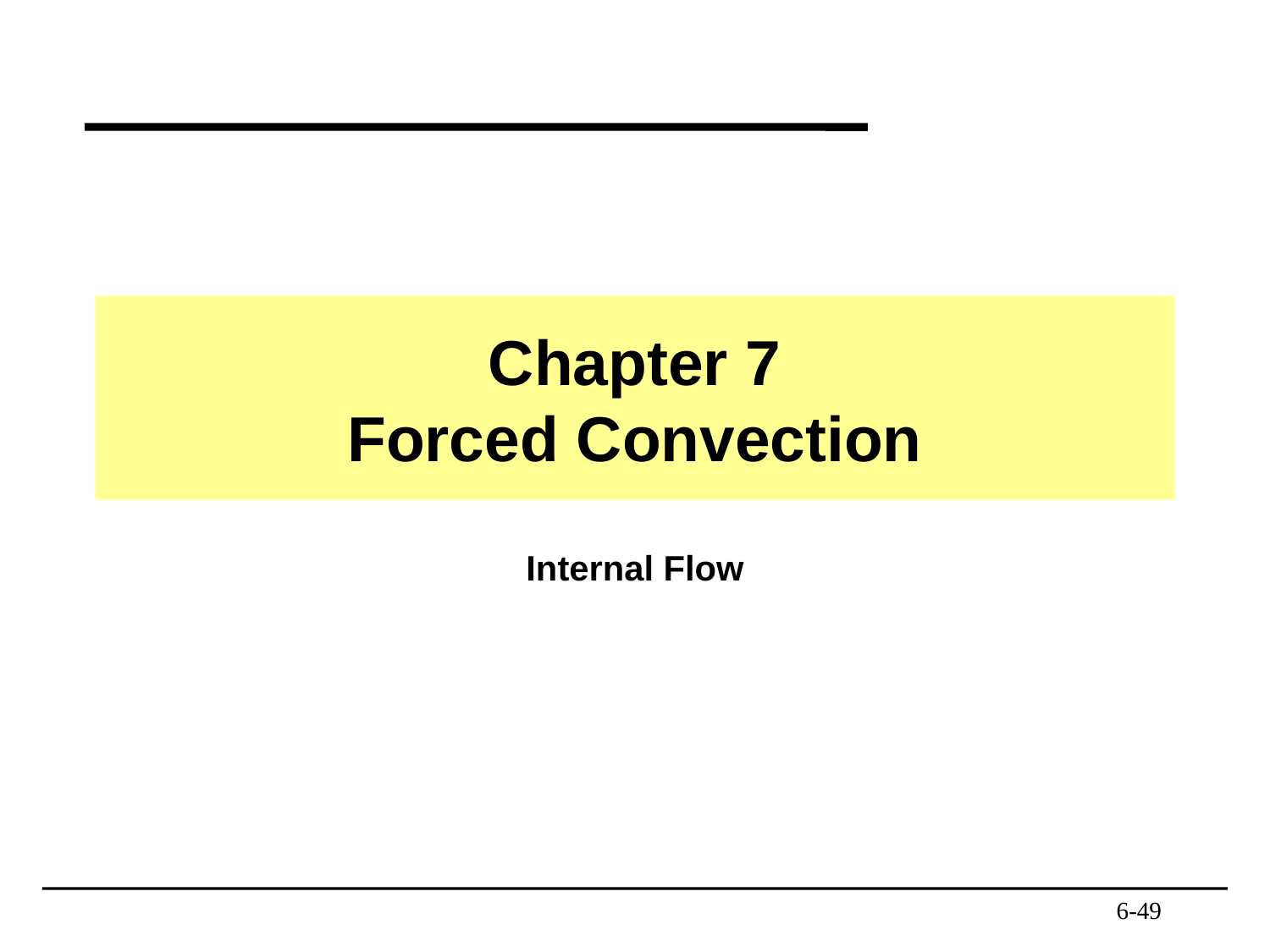

# Chapter 7 Forced Convection
Internal Flow
49